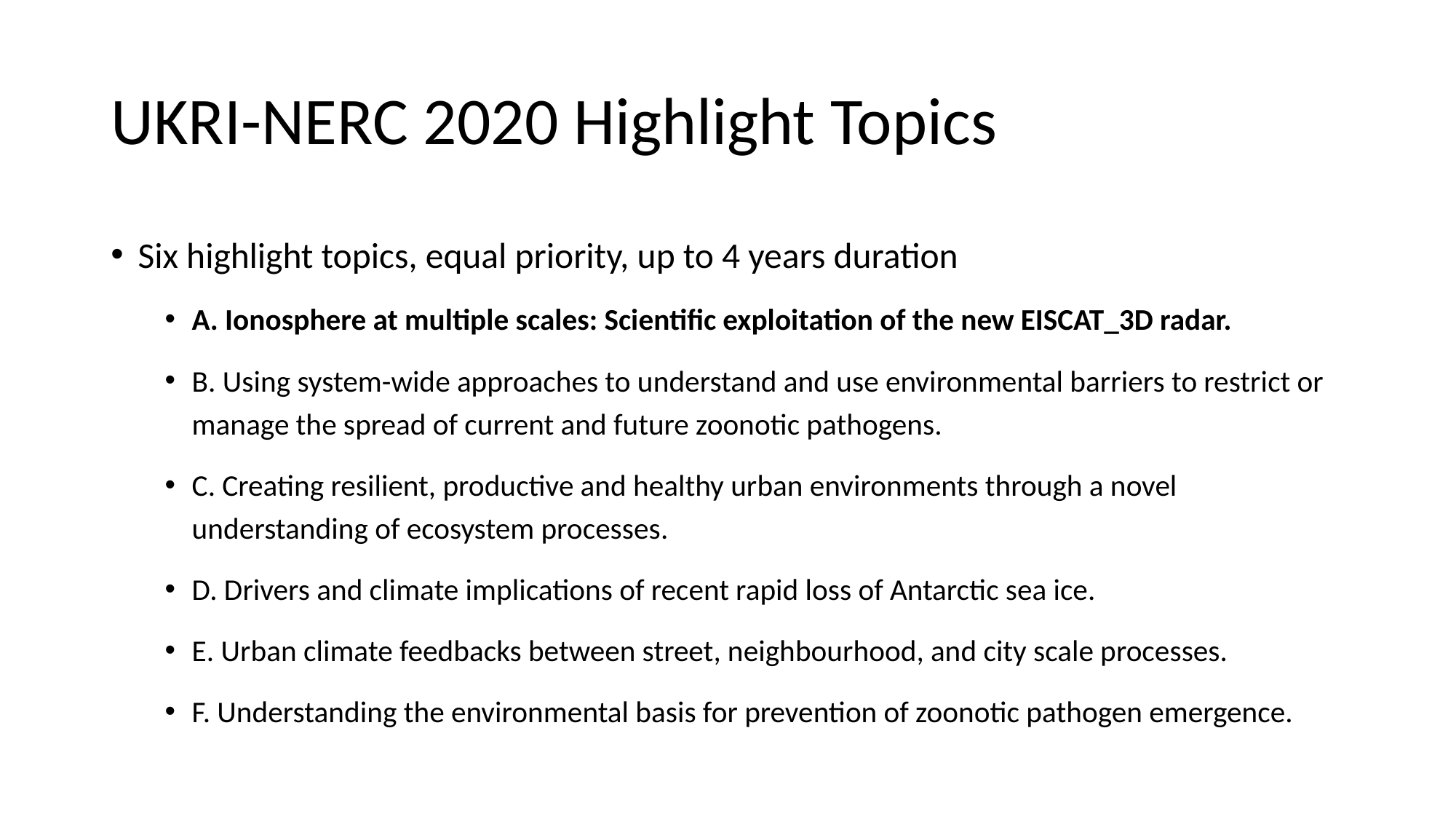

# UKRI-NERC 2020 Highlight Topics
Six highlight topics, equal priority, up to 4 years duration
A. Ionosphere at multiple scales: Scientific exploitation of the new EISCAT_3D radar.
B. Using system-wide approaches to understand and use environmental barriers to restrict or manage the spread of current and future zoonotic pathogens.
C. Creating resilient, productive and healthy urban environments through a novel understanding of ecosystem processes.
D. Drivers and climate implications of recent rapid loss of Antarctic sea ice.
E. Urban climate feedbacks between street, neighbourhood, and city scale processes.
F. Understanding the environmental basis for prevention of zoonotic pathogen emergence.